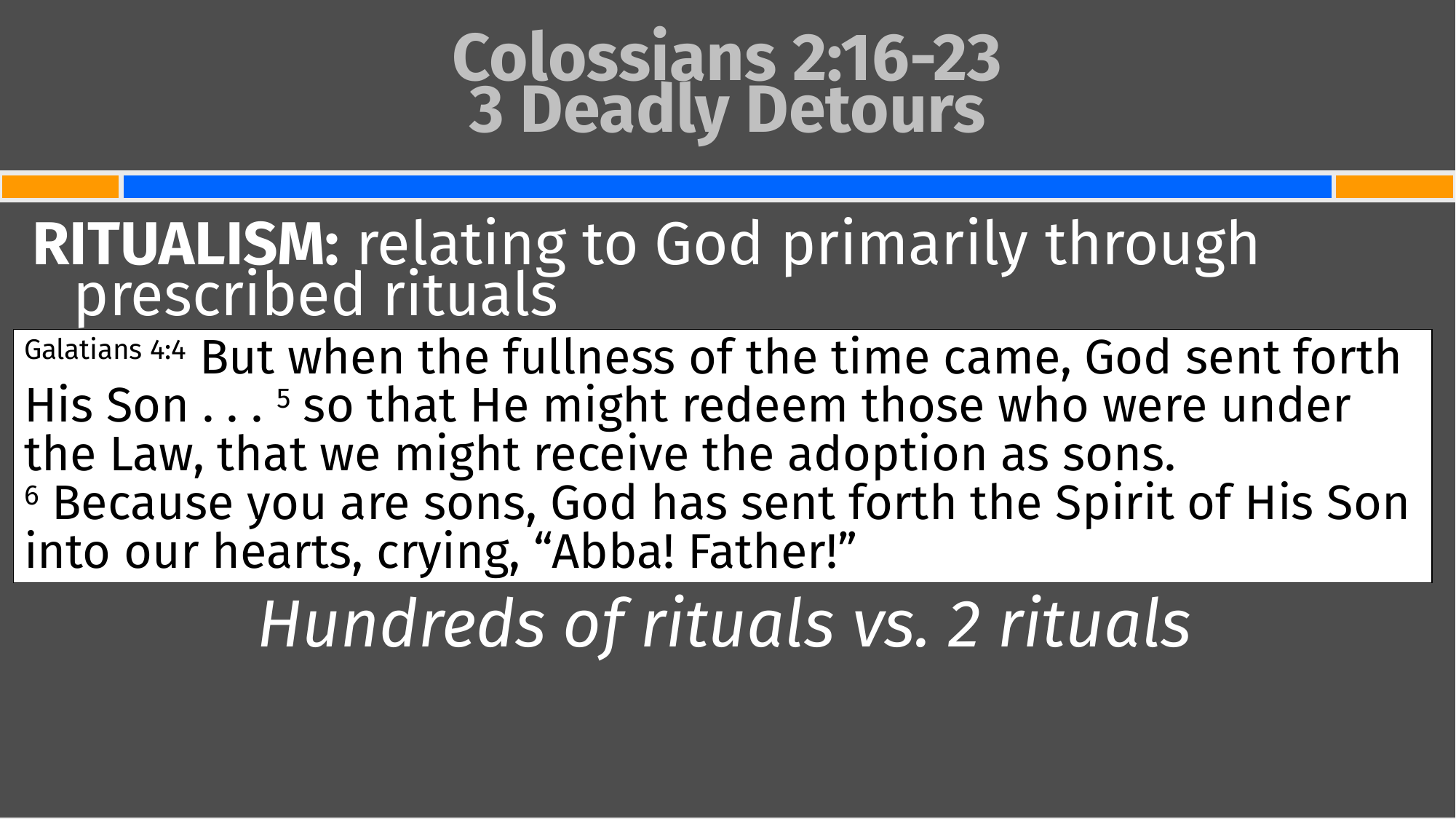

# Colossians 2:16-23 3 Deadly Detours

RITUALISM: relating to God primarily through prescribed rituals

Hundreds of rituals vs. 2 rituals
Galatians 4:4 But when the fullness of the time came, God sent forth His Son . . . 5 so that He might redeem those who were under the Law, that we might receive the adoption as sons.
6 Because you are sons, God has sent forth the Spirit of His Son into our hearts, crying, “Abba! Father!”